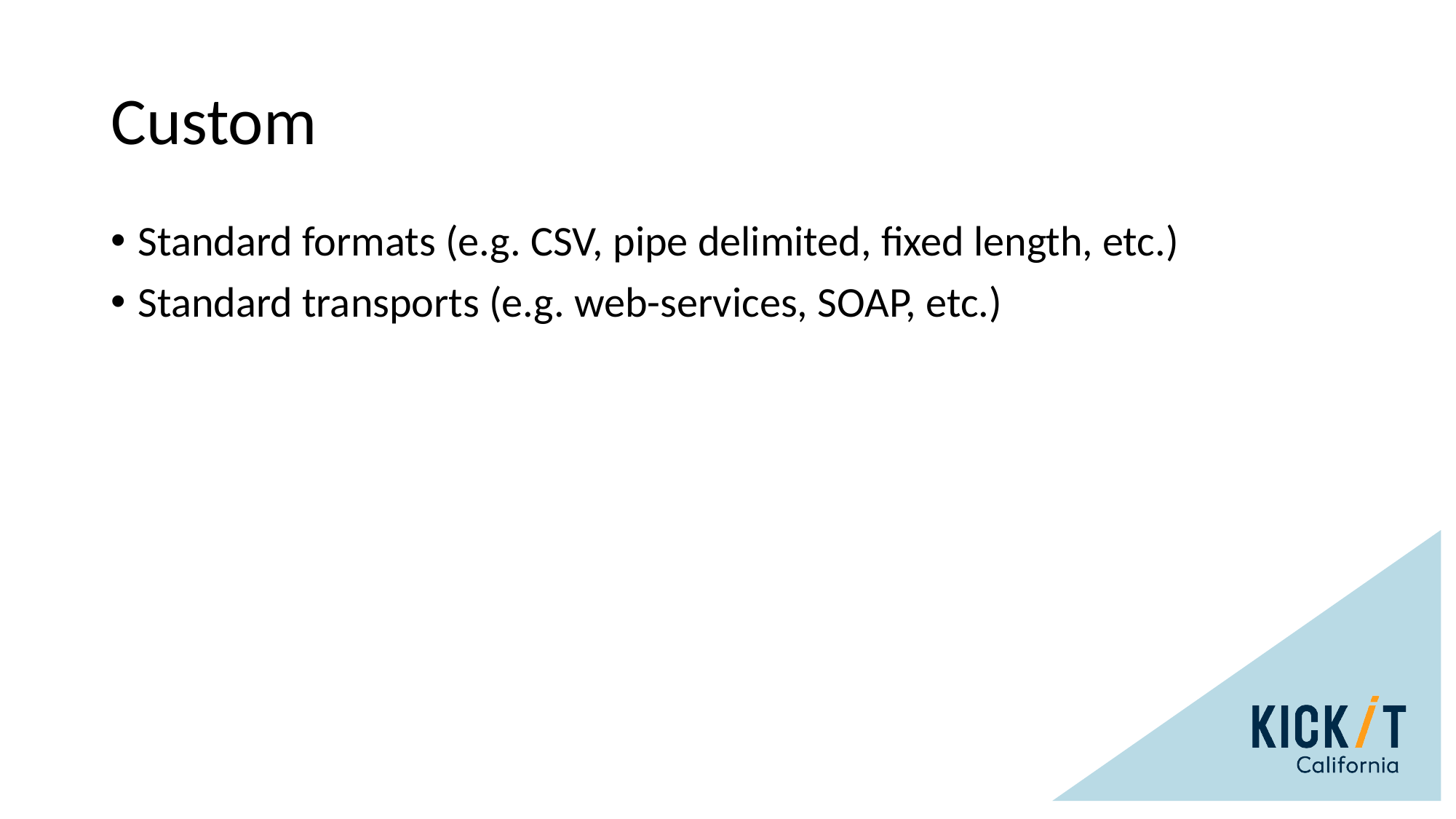

# Custom
Standard formats (e.g. CSV, pipe delimited, fixed length, etc.)
Standard transports (e.g. web-services, SOAP, etc.)